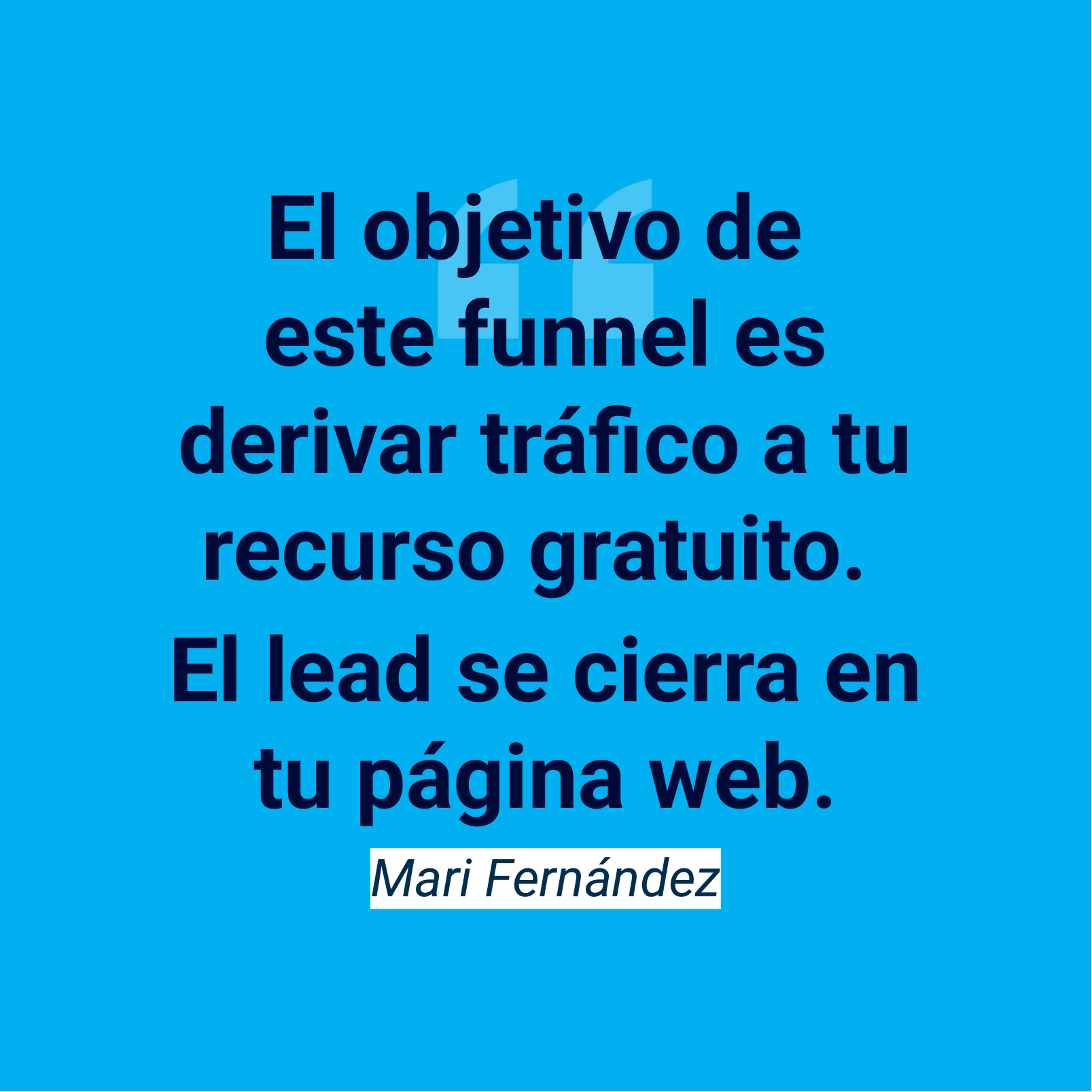

# El objetivo de este funnel es derivar tráfico a tu recurso gratuito.
El lead se cierra en tu página web.
Mari Fernández